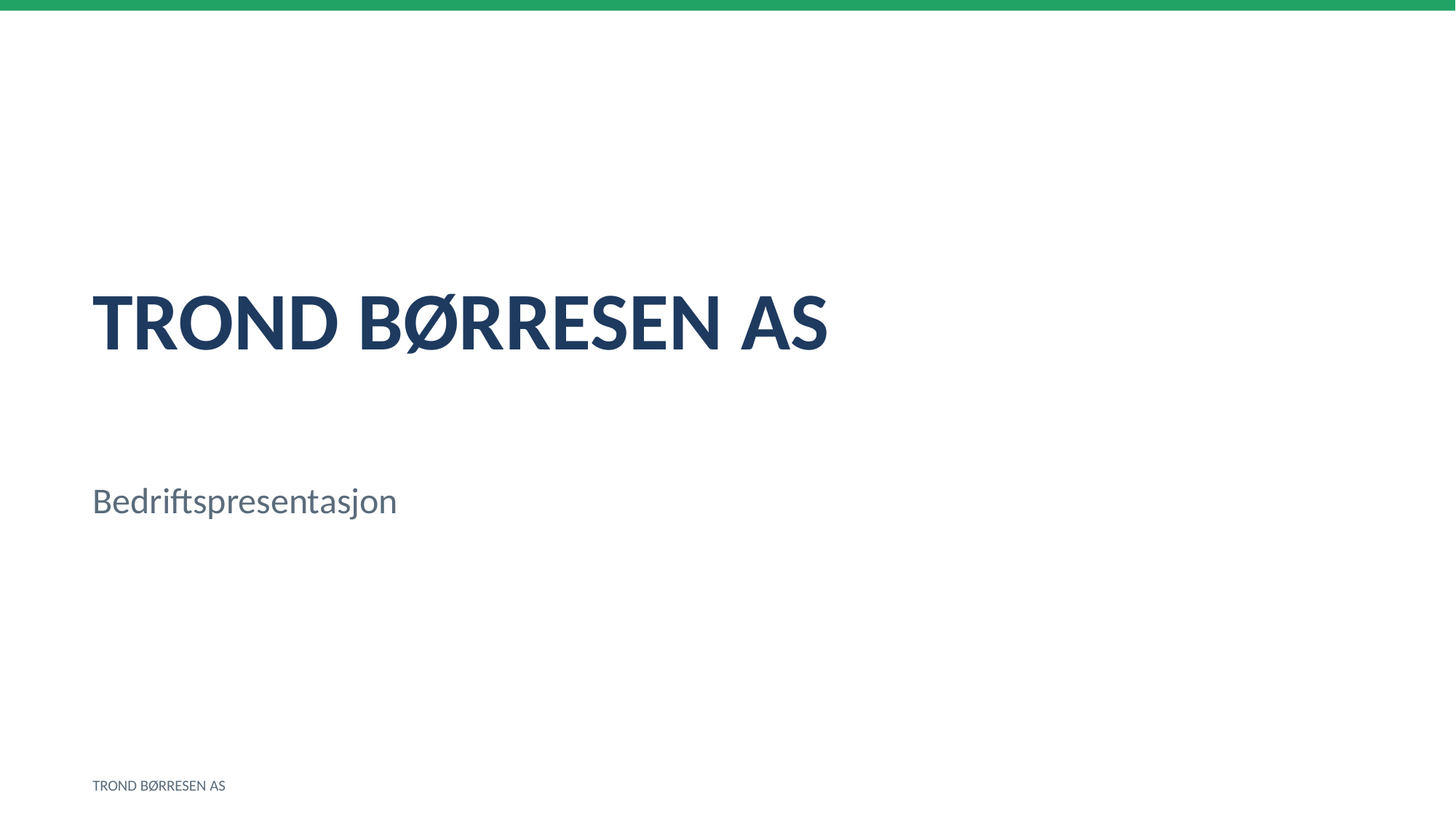

TROND BØRRESEN AS
Bedriftspresentasjon
TROND BØRRESEN AS